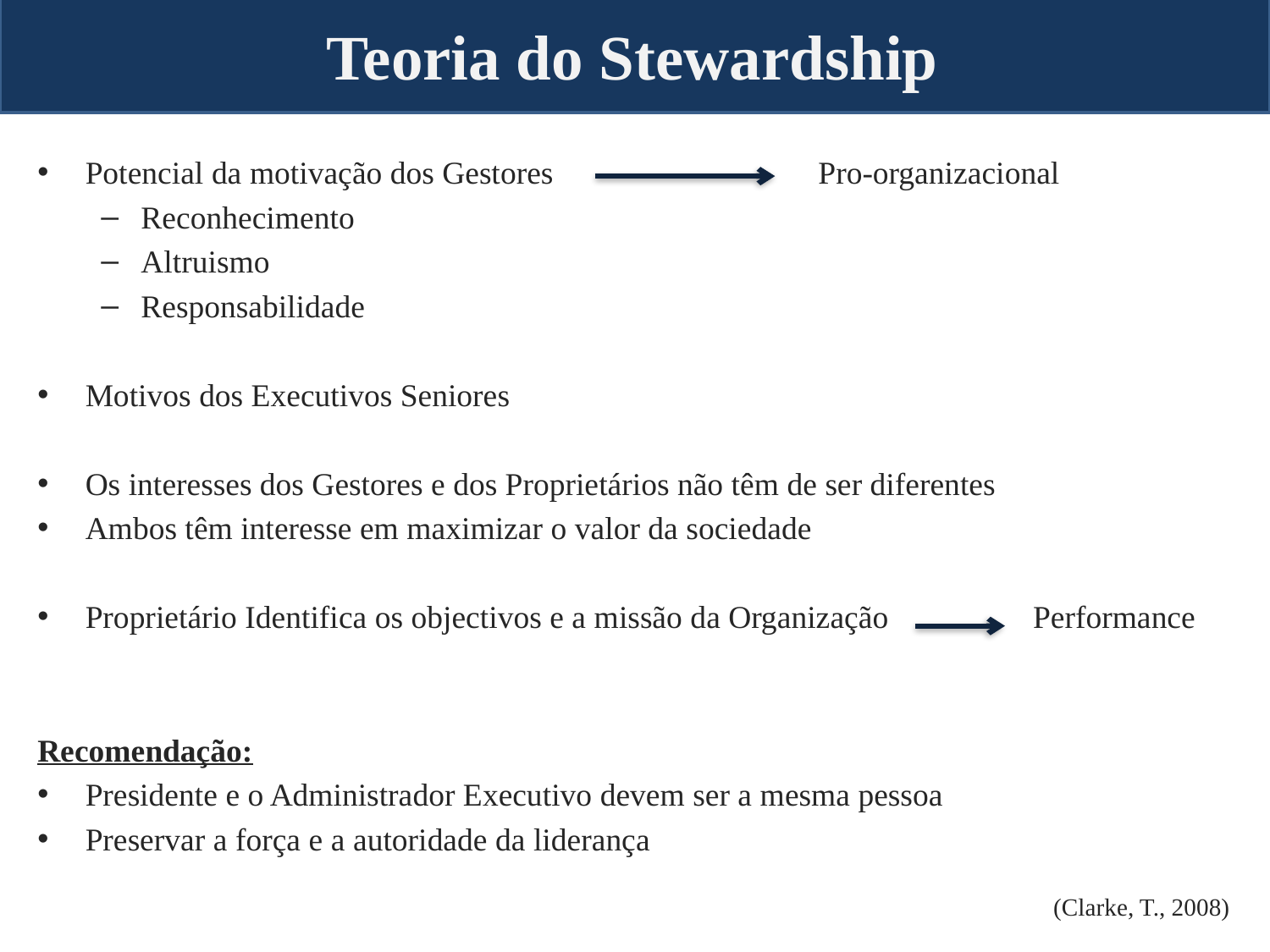

Teoria do Stewardship
Potencial da motivação dos Gestores                                 Pro-organizacional
Reconhecimento
Altruismo
Responsabilidade

Motivos dos Executivos Seniores

Os interesses dos Gestores e dos Proprietários não têm de ser diferentes
Ambos têm interesse em maximizar o valor da sociedade

Proprietário Identifica os objectivos e a missão da Organização                  Performance

Recomendação:
Presidente e o Administrador Executivo devem ser a mesma pessoa
Preservar a força e a autoridade da liderança

(Clarke, T., 2008)